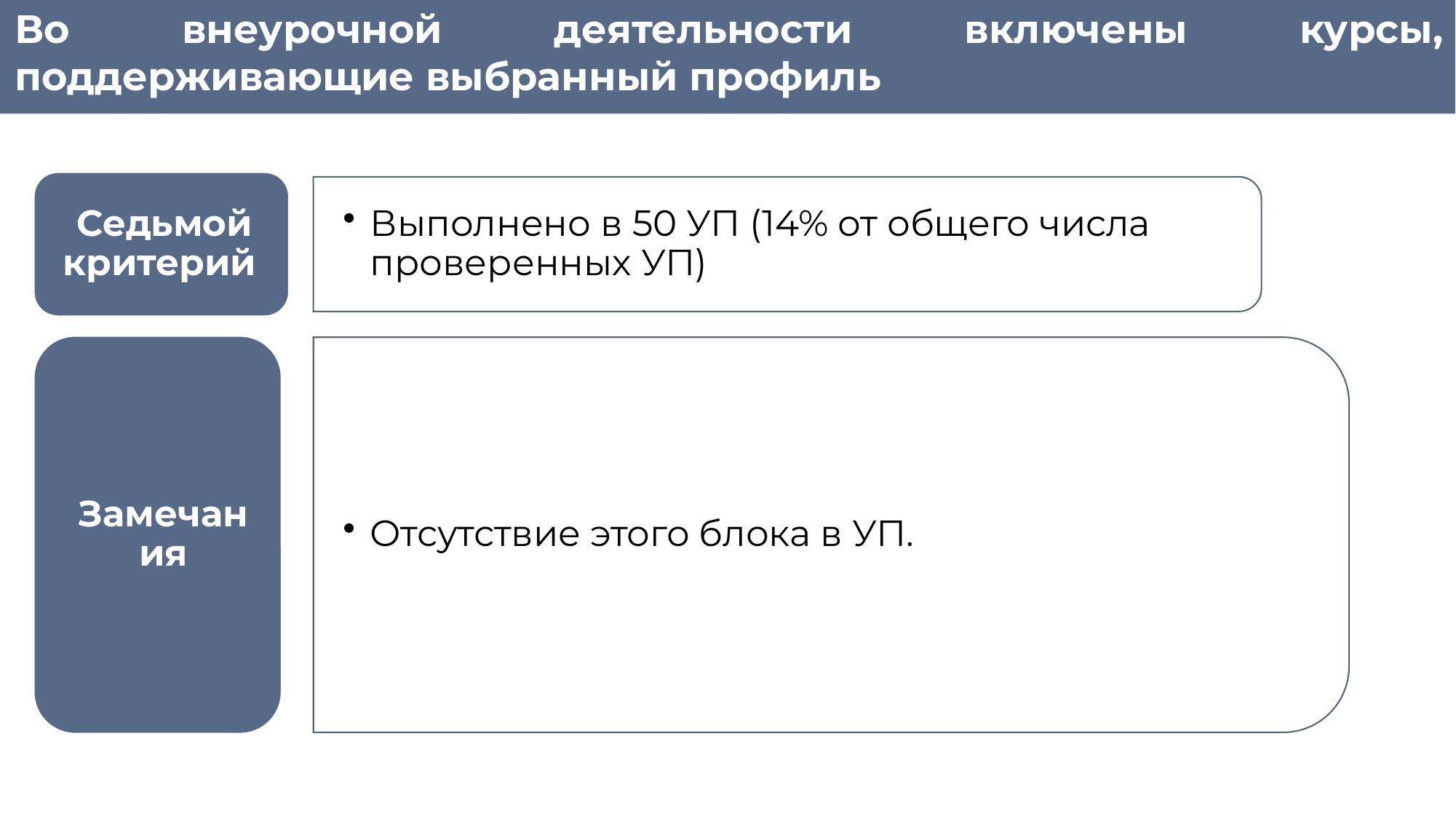

Во внеурочной деятельности включены курсы, поддерживающие выбранный профиль
Выполнено в 50 УП (14% от общего числа проверенных УП)
Седьмой критерий
Отсутствие этого блока в УП.
Замечания